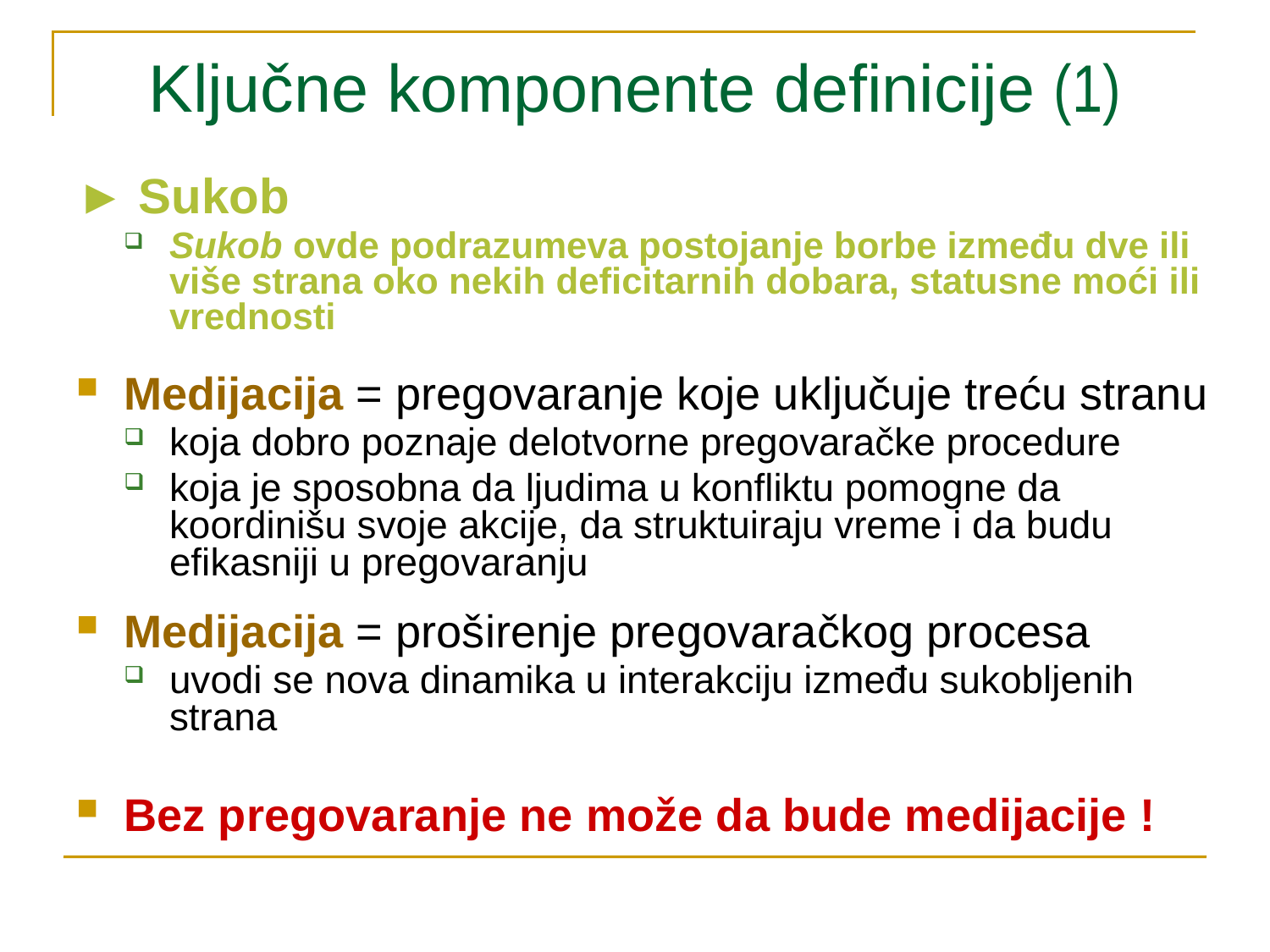

# Ključne komponente definicije (1)
► Sukob
Sukob ovde podrazumeva postojanje borbe između dve ili više strana oko nekih deficitarnih dobara, statusne moći ili vrednosti

Medijacija = pregovaranje koje uključuje treću stranu
koja dobro poznaje delotvorne pregovaračke procedure
koja je sposobna da ljudima u konfliktu pomogne da koordinišu svoje akcije, da struktuiraju vreme i da budu efikasniji u pregovaranju

Medijacija = proširenje pregovaračkog procesa
uvodi se nova dinamika u interakciju između sukobljenih strana

Bez pregovaranje ne može da bude medijacije !